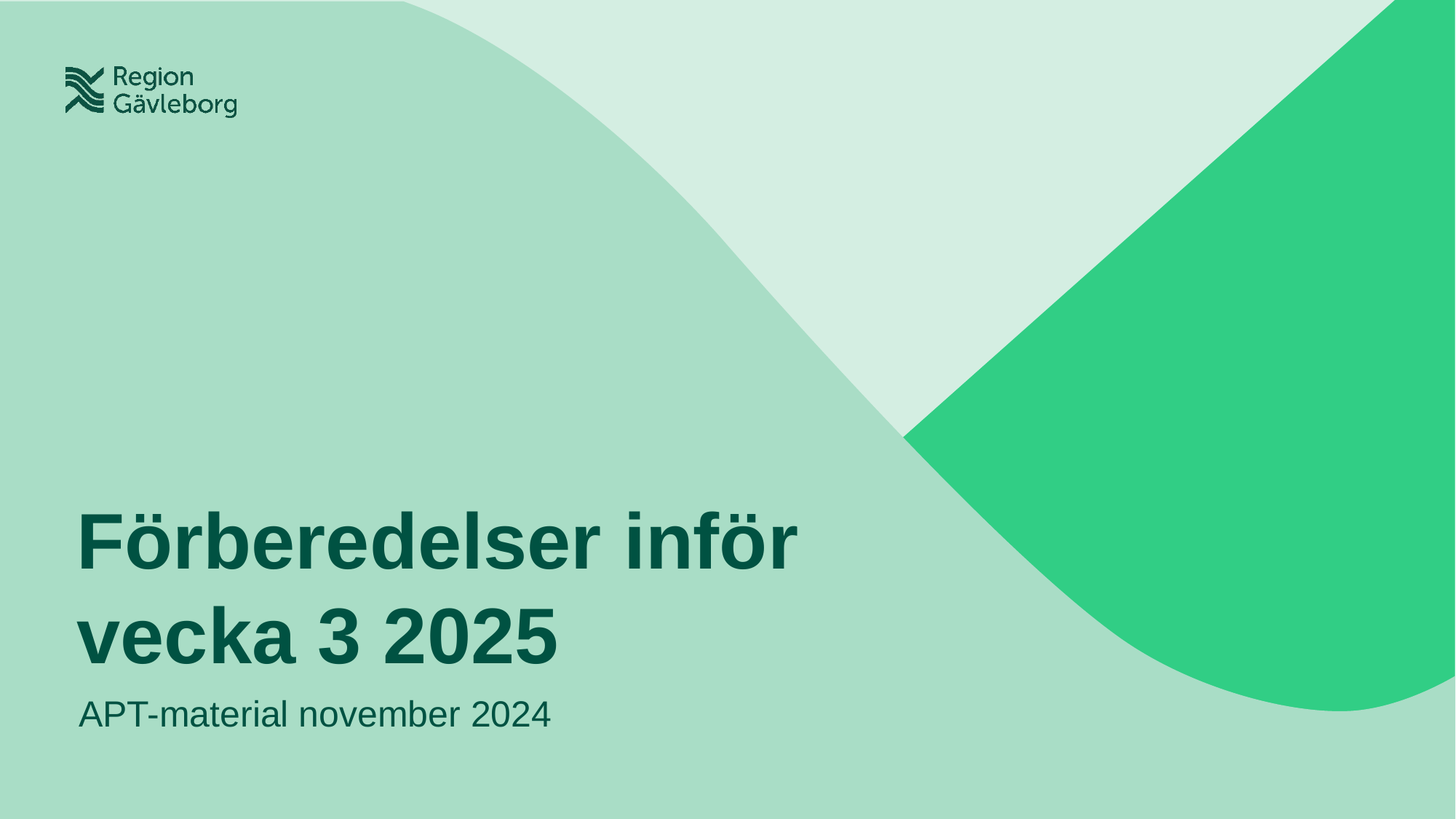

# Förberedelser inför vecka 3 2025
APT-material november 2024